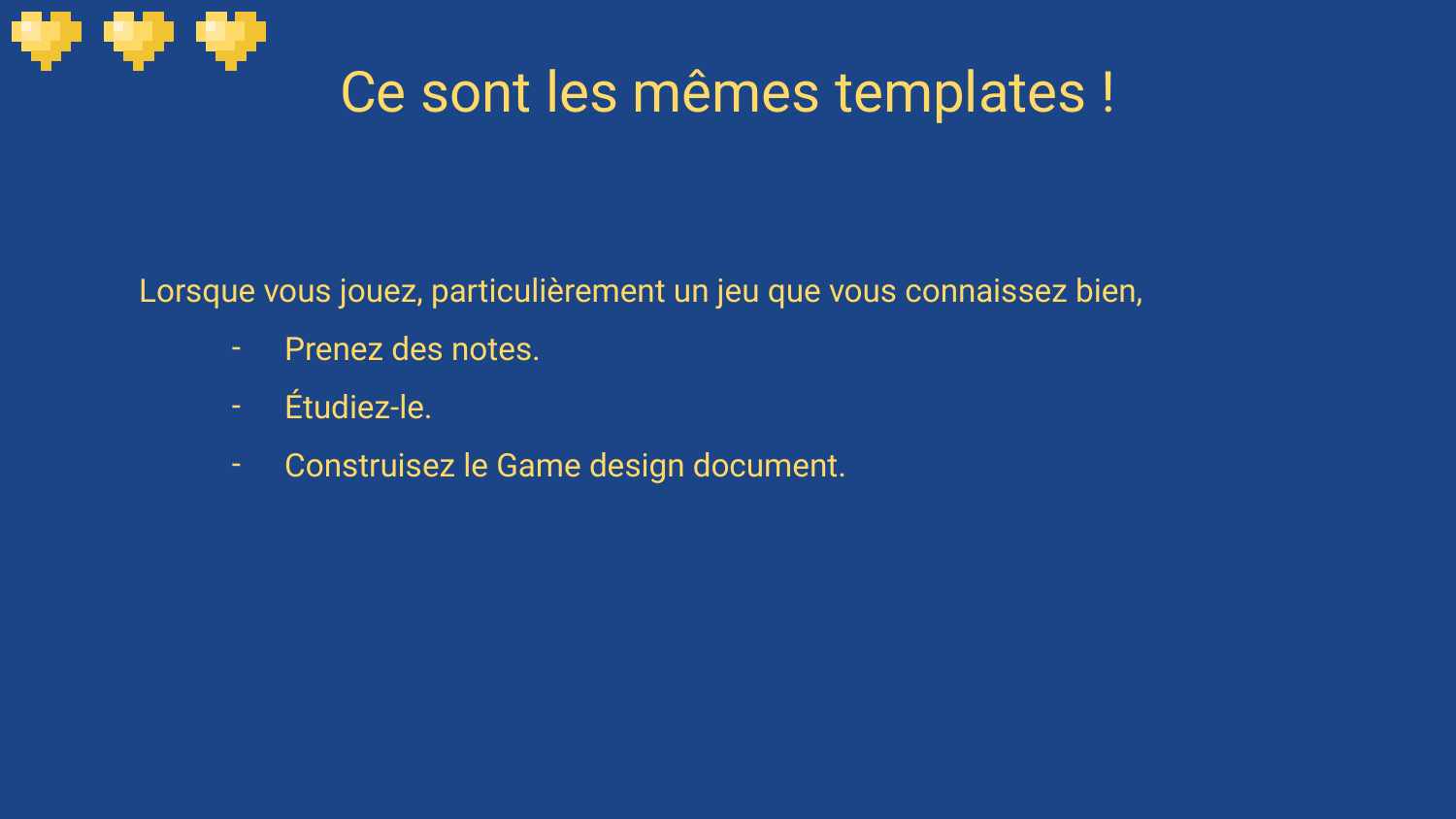

# Ce sont les mêmes templates !
Lorsque vous jouez, particulièrement un jeu que vous connaissez bien,
Prenez des notes.
Étudiez-le.
Construisez le Game design document.